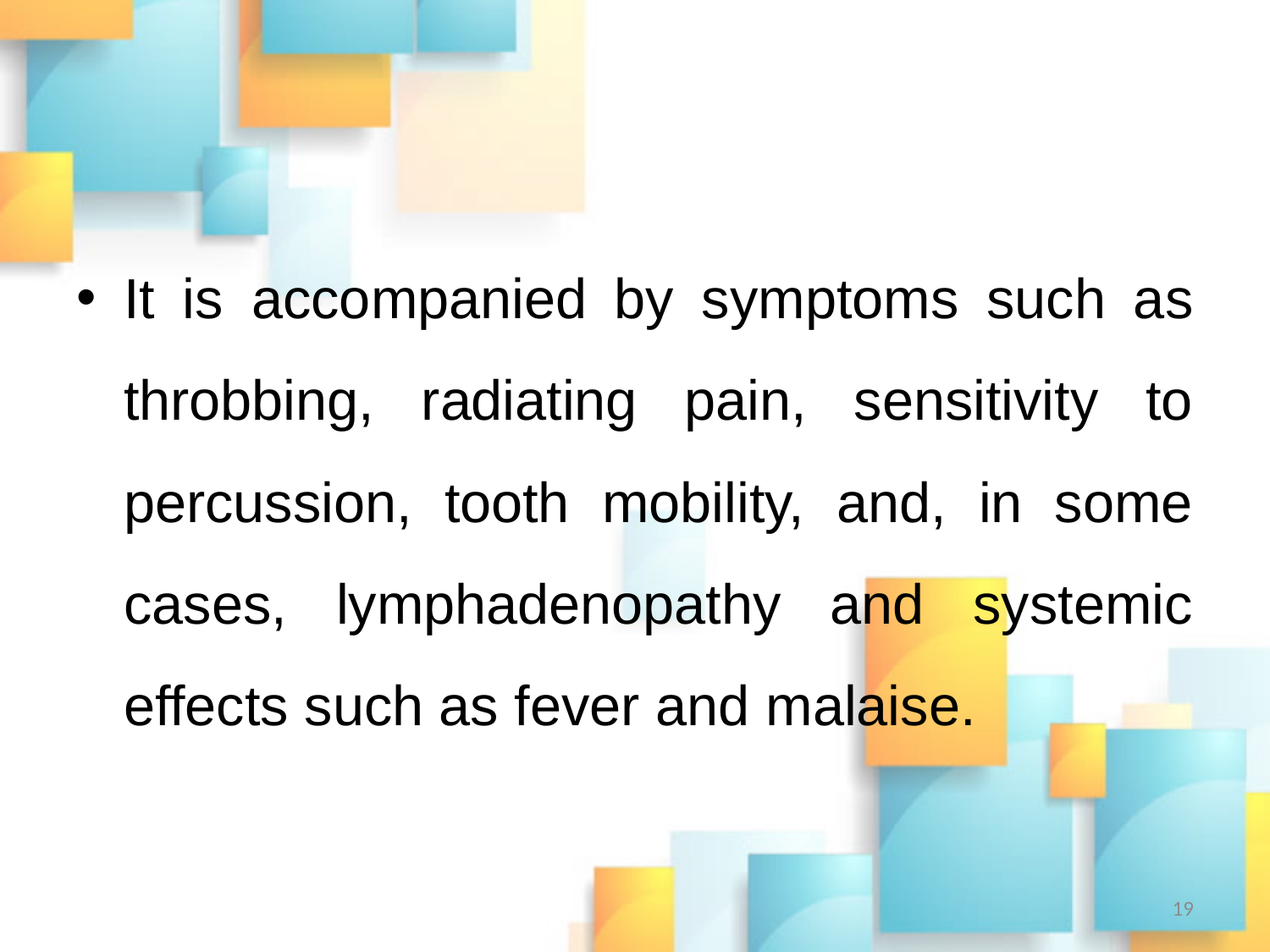

#
It is accompanied by symptoms such as throbbing, radiating pain, sensitivity to percussion, tooth mobility, and, in some cases, lymphadenopathy and systemic effects such as fever and malaise.
19